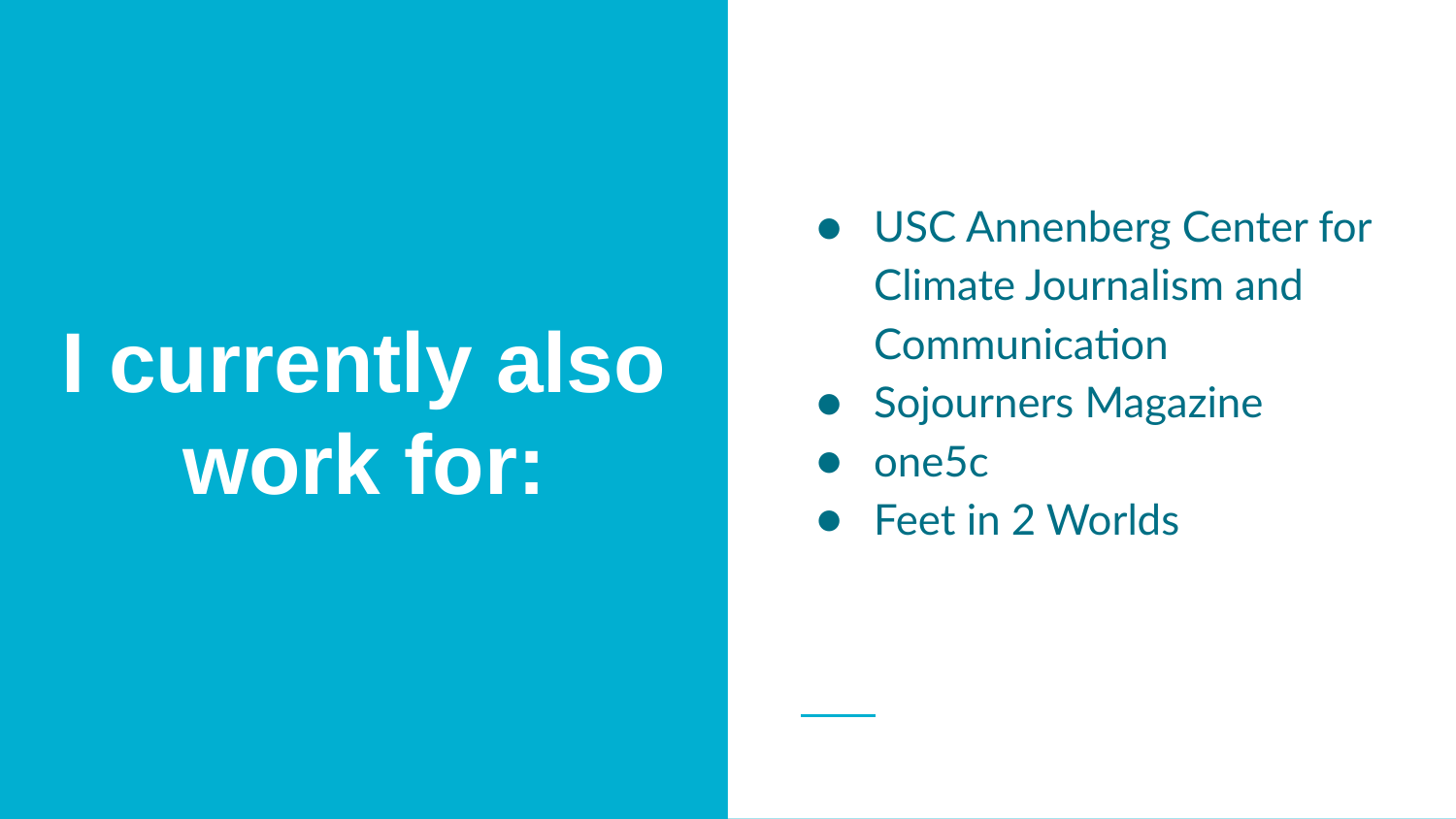

USC Annenberg Center for Climate Journalism and Communication
Sojourners Magazine
one5c
Feet in 2 Worlds

# I currently also work for: